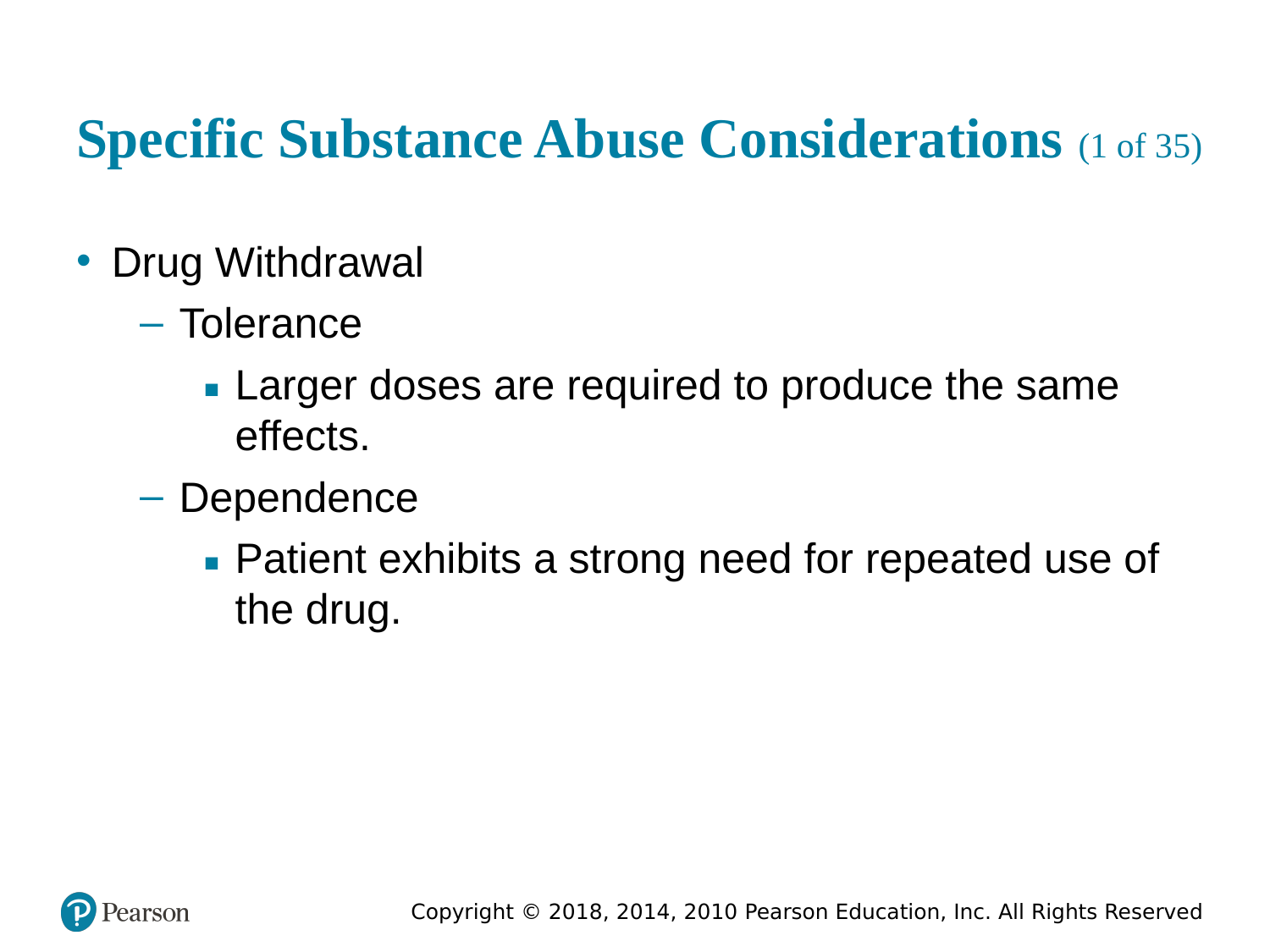

# Specific Substance Abuse Considerations (1 of 35)
Drug Withdrawal
Tolerance
Larger doses are required to produce the same effects.
Dependence
Patient exhibits a strong need for repeated use of the drug.